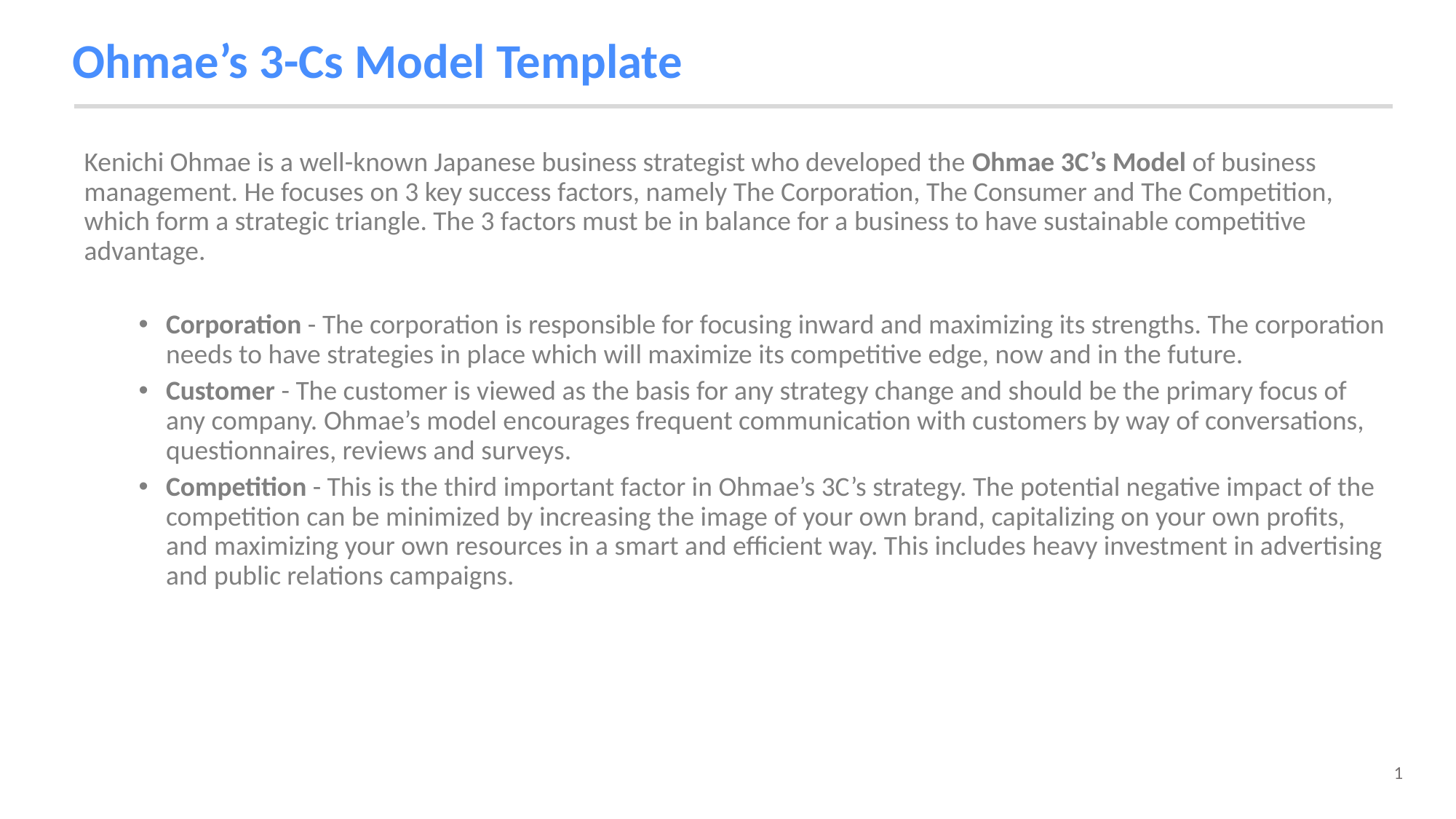

# Ohmae’s 3-Cs Model Template
Kenichi Ohmae is a well-known Japanese business strategist who developed the Ohmae 3C’s Model of business management. He focuses on 3 key success factors, namely The Corporation, The Consumer and The Competition, which form a strategic triangle. The 3 factors must be in balance for a business to have sustainable competitive advantage.

Corporation - The corporation is responsible for focusing inward and maximizing its strengths. The corporation needs to have strategies in place which will maximize its competitive edge, now and in the future.
Customer - The customer is viewed as the basis for any strategy change and should be the primary focus of any company. Ohmae’s model encourages frequent communication with customers by way of conversations, questionnaires, reviews and surveys.
Competition - This is the third important factor in Ohmae’s 3C’s strategy. The potential negative impact of the competition can be minimized by increasing the image of your own brand, capitalizing on your own profits, and maximizing your own resources in a smart and efficient way. This includes heavy investment in advertising and public relations campaigns.